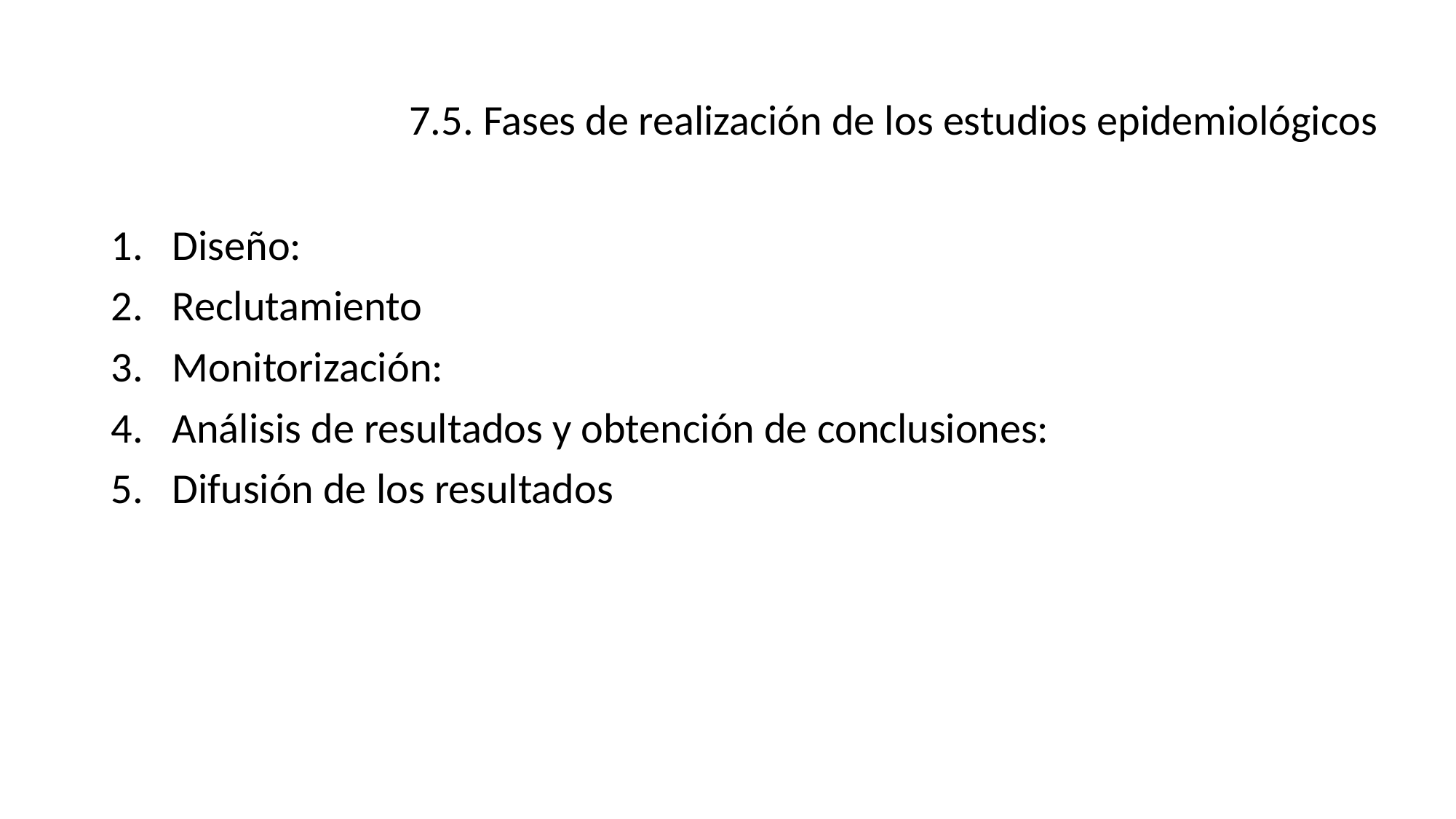

#
7.5. Fases de realización de los estudios epidemiológicos
Diseño:
Reclutamiento
Monitorización:
Análisis de resultados y obtención de conclusiones:
Difusión de los resultados